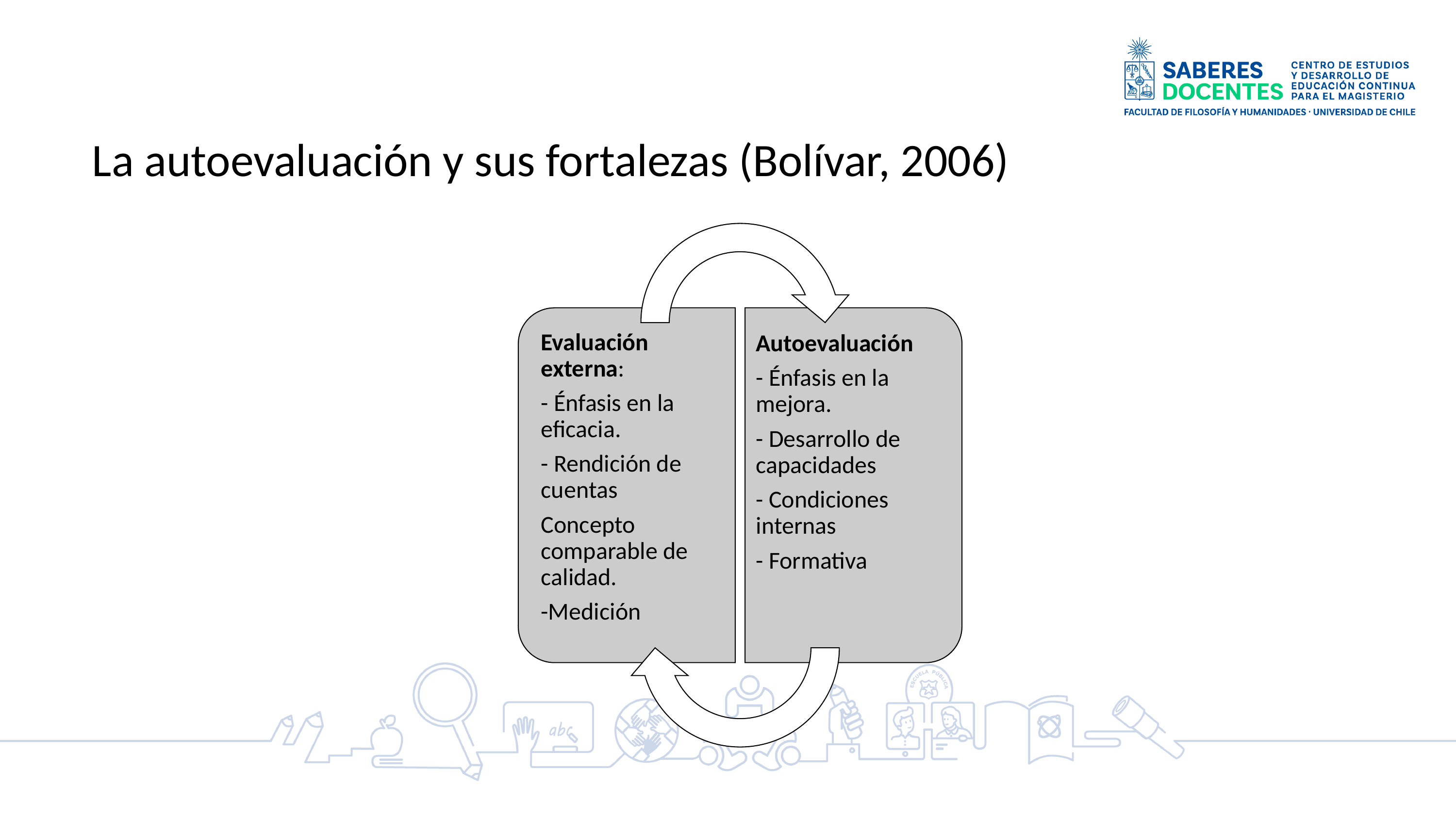

# La autoevaluación y sus fortalezas (Bolívar, 2006)
Evaluación externa:
- Énfasis en la eficacia.
- Rendición de cuentas
Concepto comparable de calidad.
-Medición
Autoevaluación
- Énfasis en la mejora.
- Desarrollo de capacidades
- Condiciones internas
- Formativa